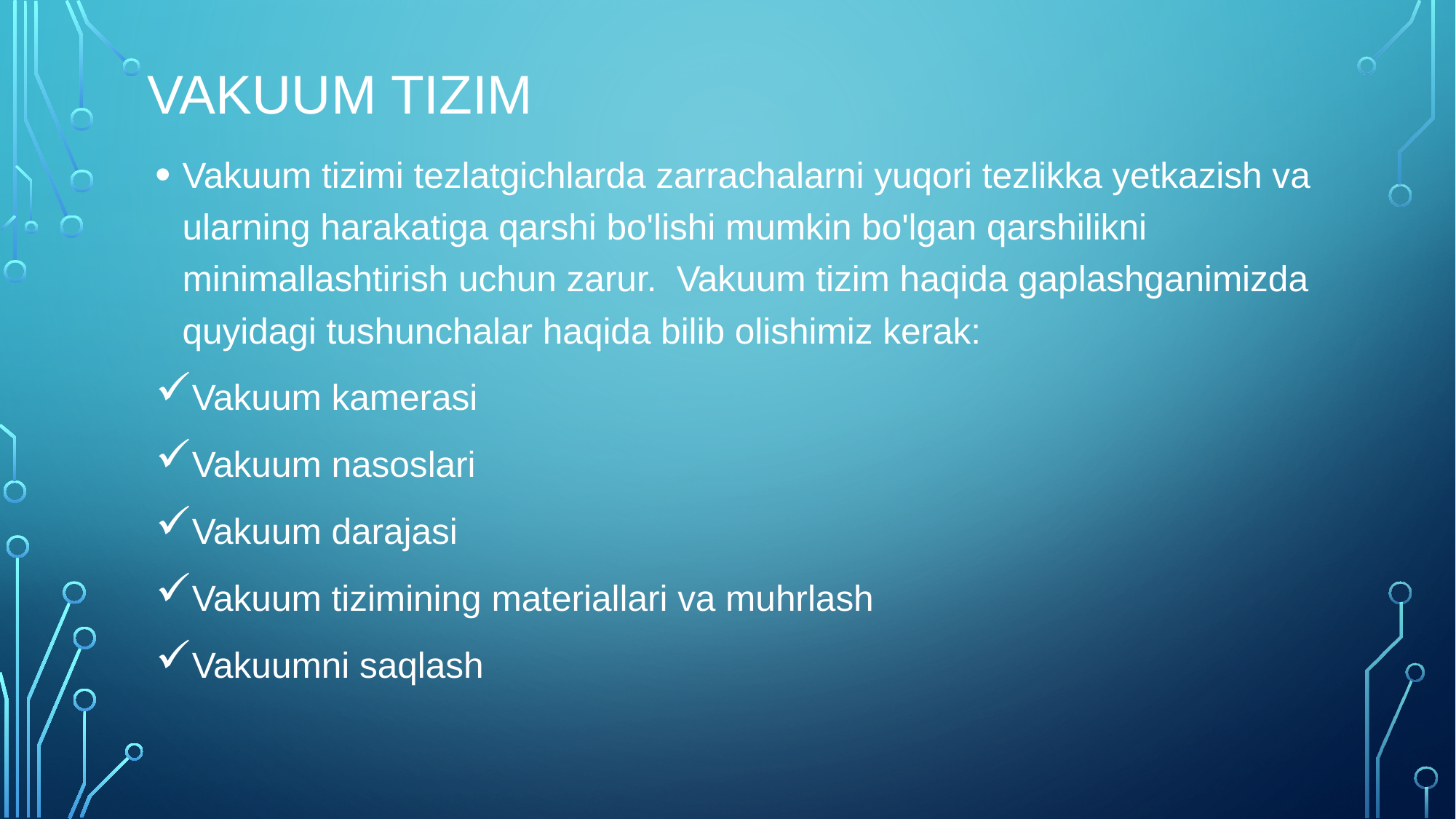

# Vakuum tizim
Vakuum tizimi tezlatgichlarda zarrachalarni yuqori tezlikka yetkazish va ularning harakatiga qarshi bo'lishi mumkin bo'lgan qarshilikni minimallashtirish uchun zarur.  Vakuum tizim haqida gaplashganimizda quyidagi tushunchalar haqida bilib olishimiz kerak:
Vakuum kamerasi
Vakuum nasoslari
Vakuum darajasi
Vakuum tizimining materiallari va muhrlash
Vakuumni saqlash